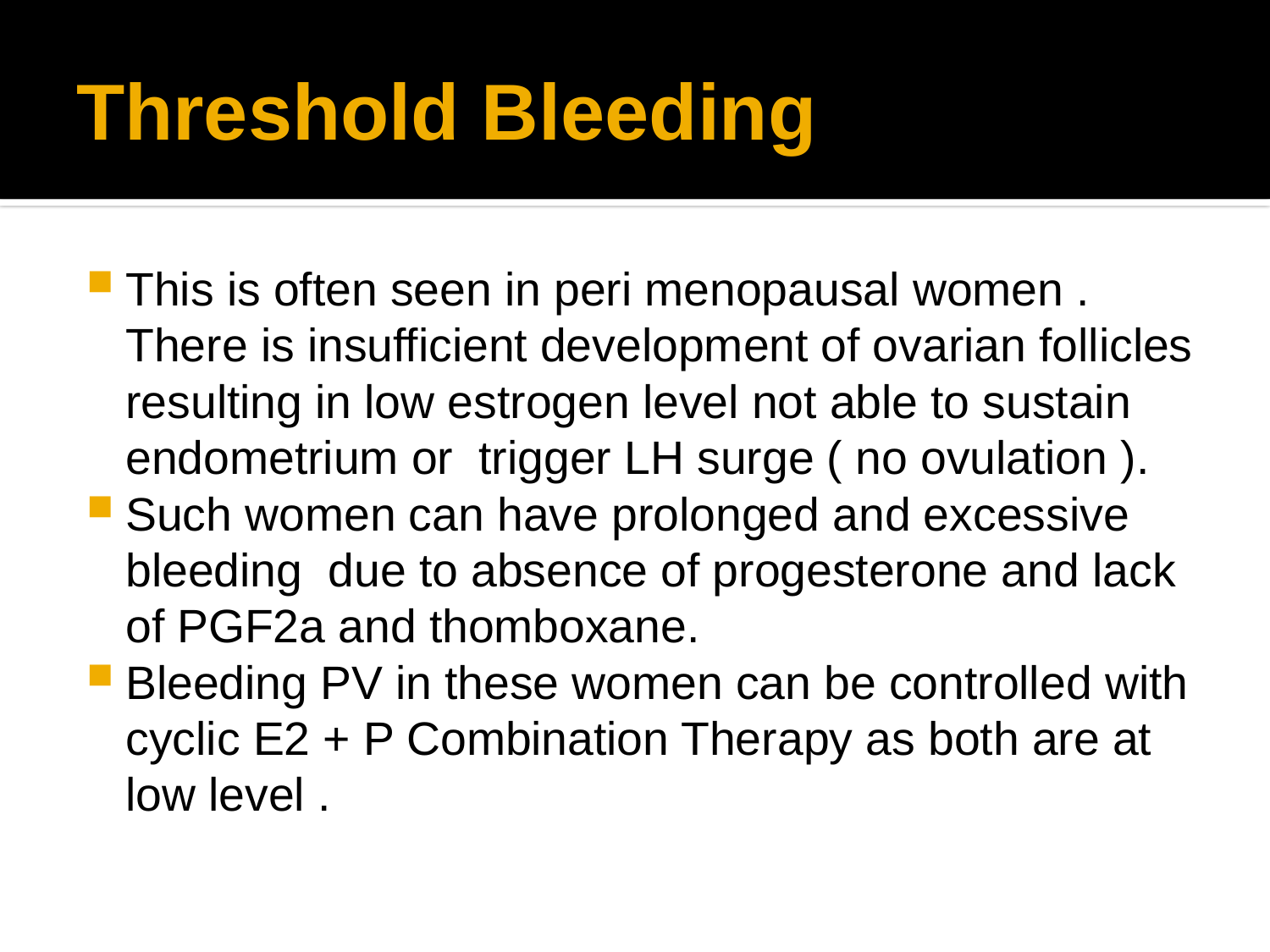

# Threshold Bleeding
This is often seen in peri menopausal women . There is insufficient development of ovarian follicles resulting in low estrogen level not able to sustain endometrium or  trigger LH surge ( no ovulation ).
Such women can have prolonged and excessive bleeding  due to absence of progesterone and lack of PGF2a and thomboxane.
Bleeding PV in these women can be controlled with cyclic E2 + P Combination Therapy as both are at low level .